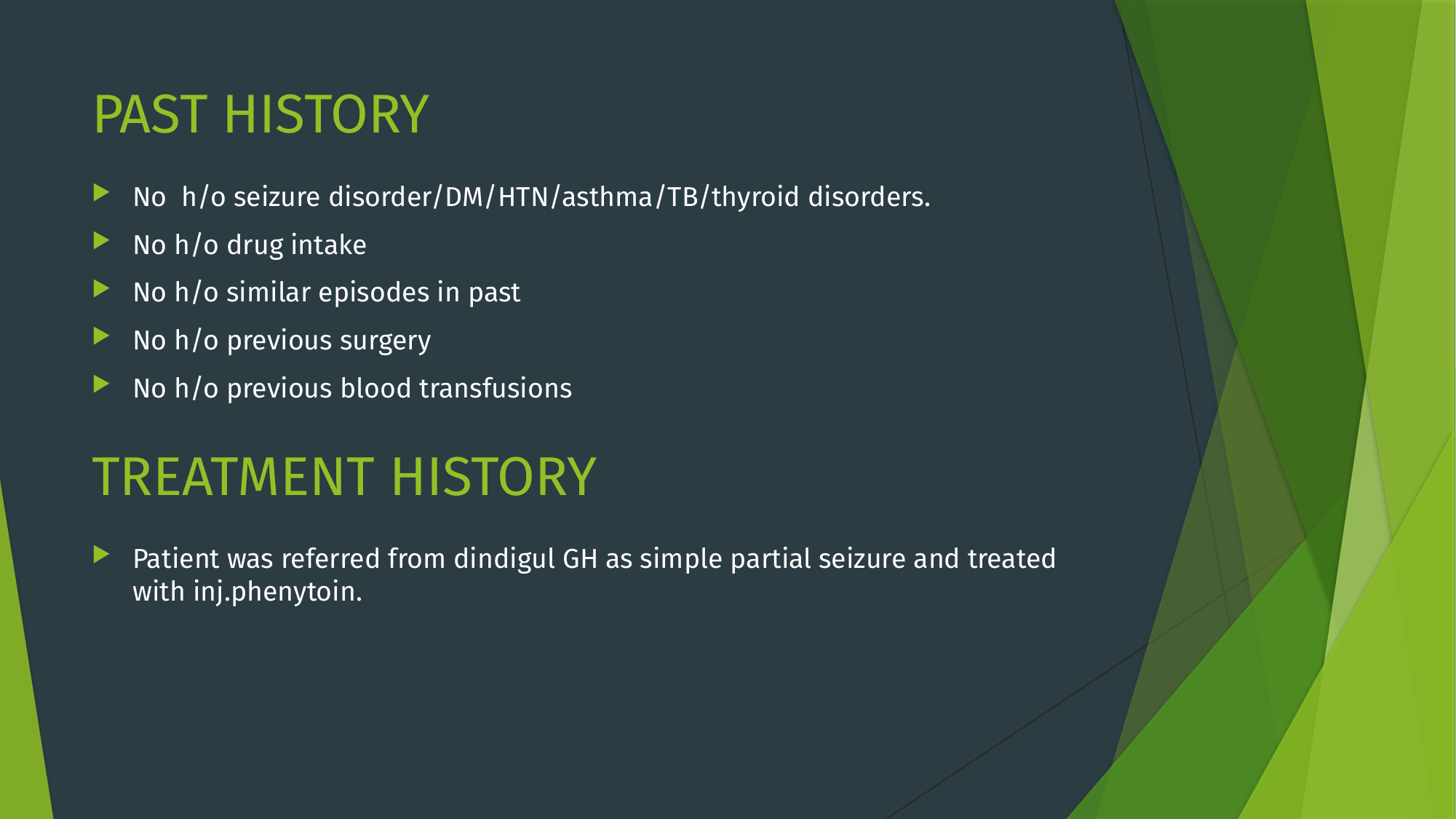

# PAST HISTORY
No  h/o seizure disorder/DM/HTN/asthma/TB/thyroid disorders.
No h/o drug intake
No h/o similar episodes in past
No h/o previous surgery
No h/o previous blood transfusions
TREATMENT HISTORY
Patient was referred from dindigul GH as simple partial seizure and treated with inj.phenytoin.